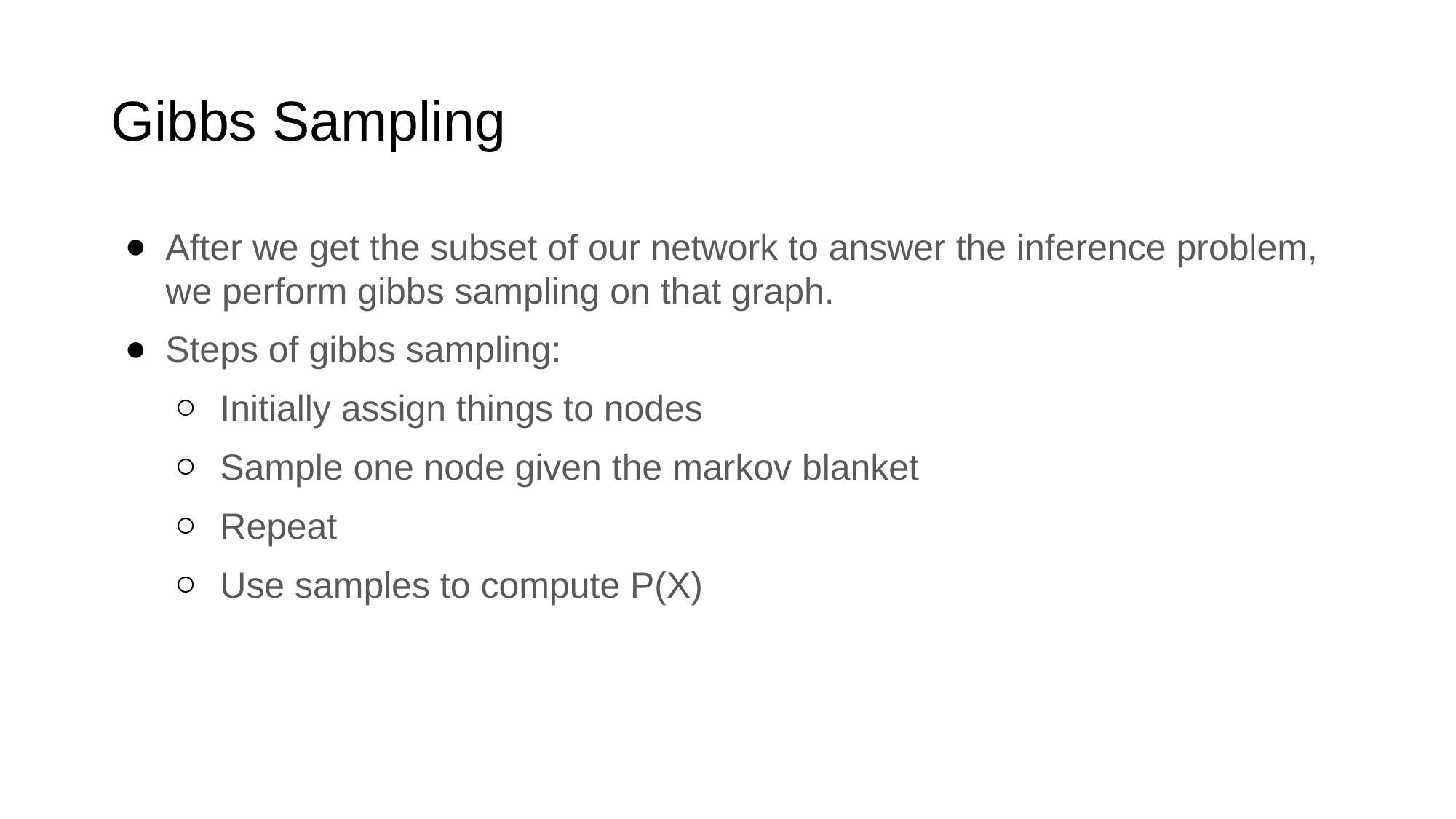

# Gibbs Sampling
After we get the subset of our network to answer the inference problem, we perform gibbs sampling on that graph.
Steps of gibbs sampling:
Initially assign things to nodes
Sample one node given the markov blanket
Repeat
Use samples to compute P(X)